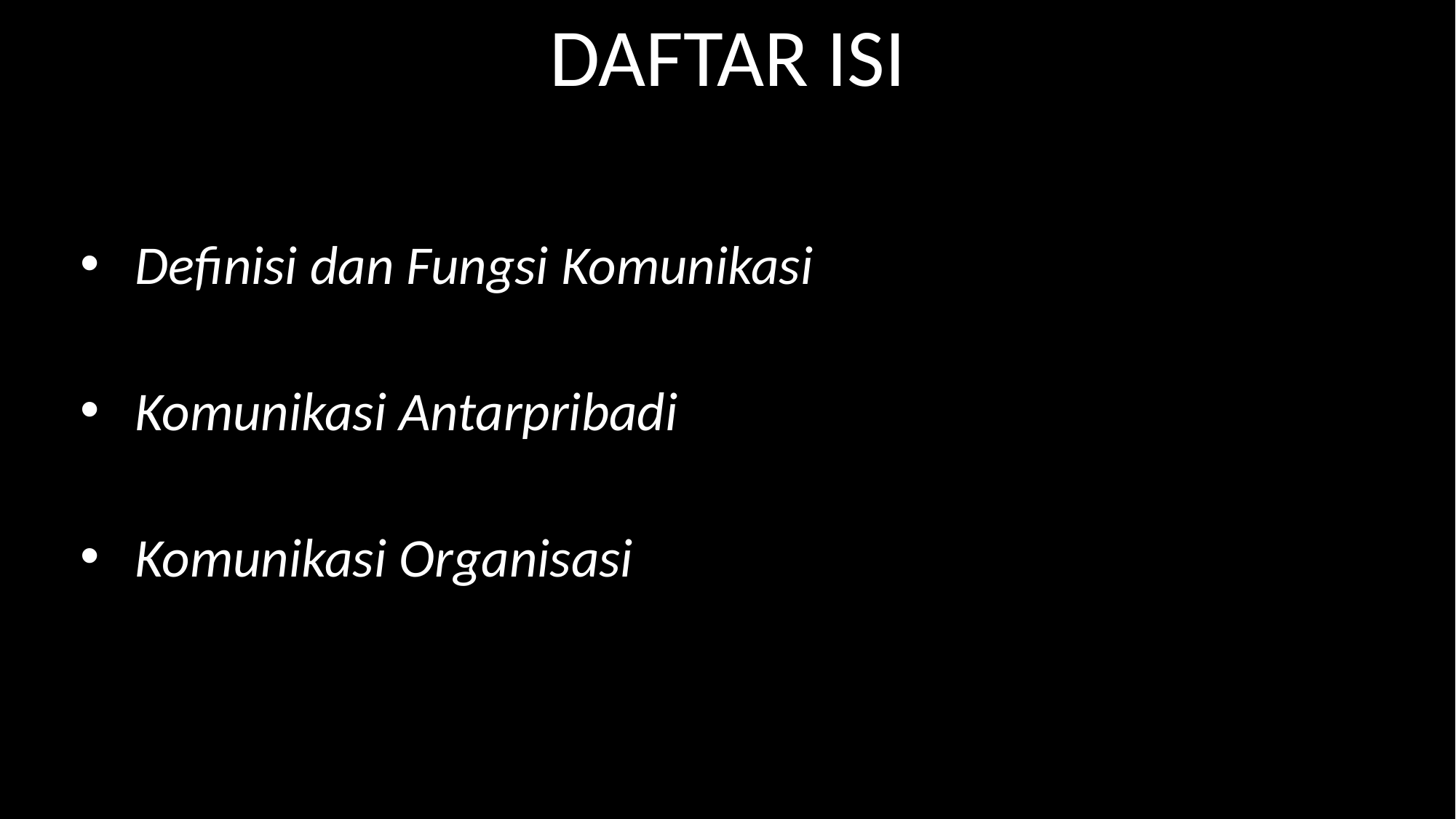

# DAFTAR ISI
Definisi dan Fungsi Komunikasi
Komunikasi Antarpribadi
Komunikasi Organisasi